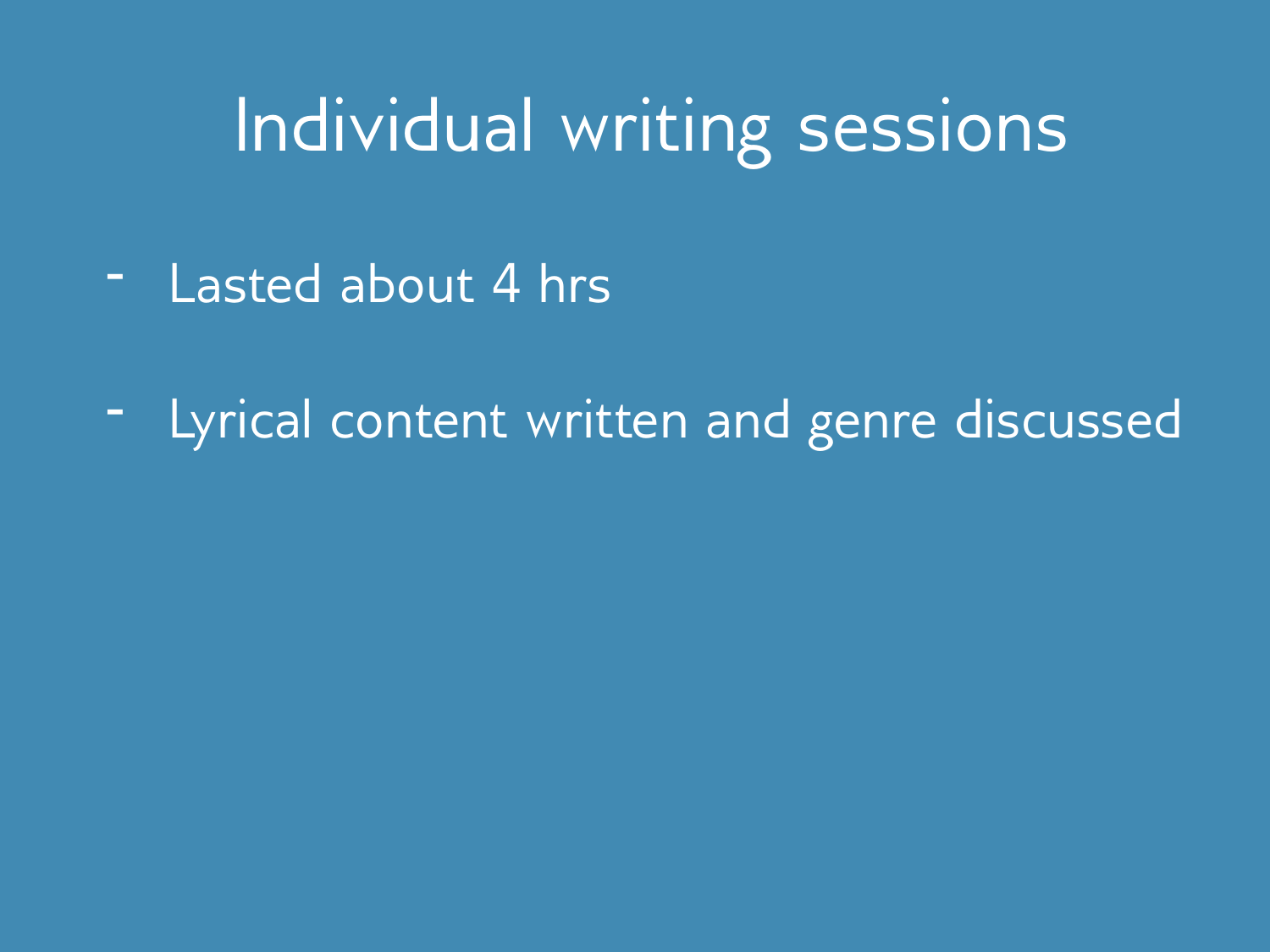

Individual writing sessions
Lasted about 4 hrs

Lyrical content written and genre discussed